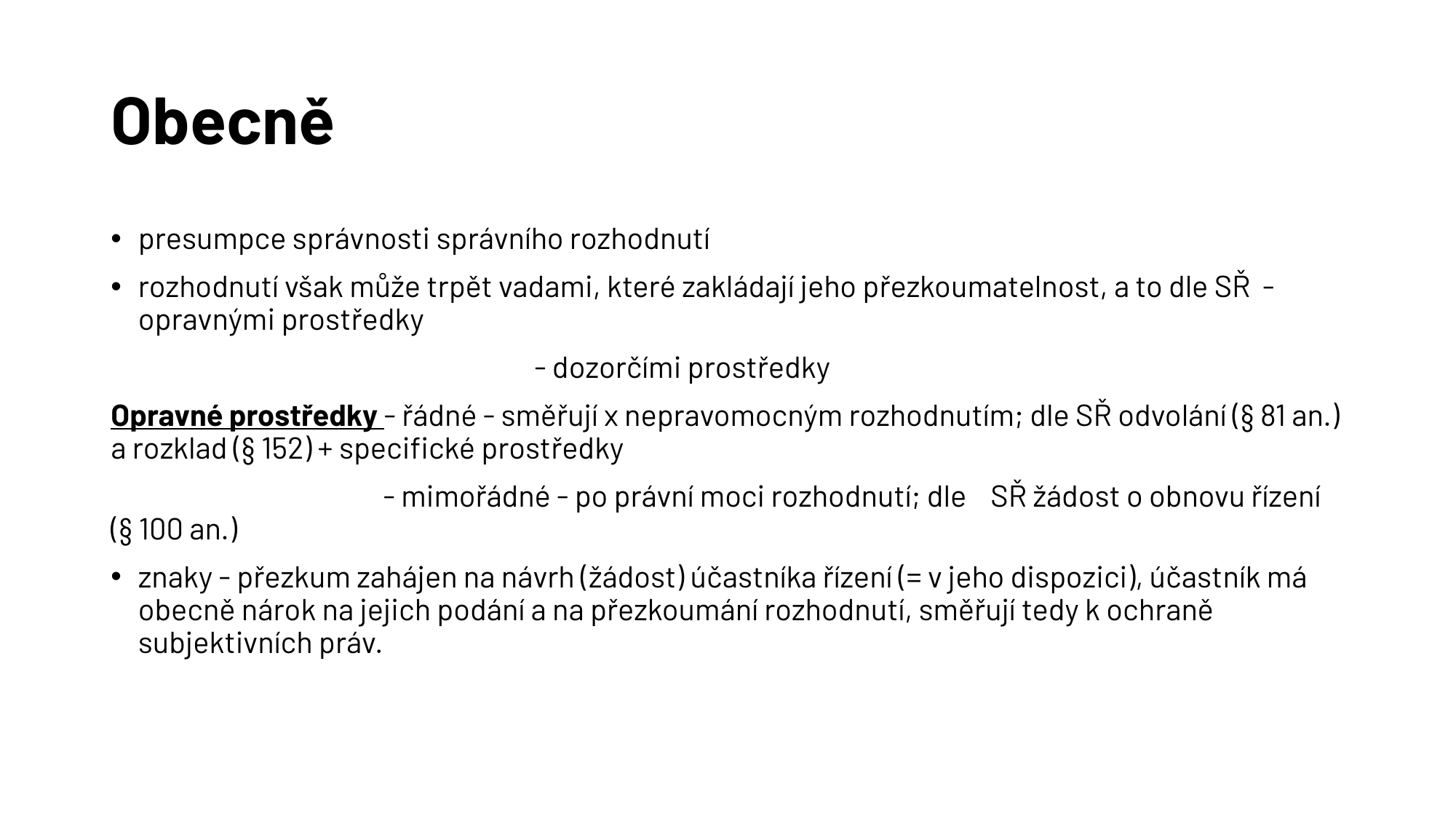

# Obecně
presumpce správnosti správního rozhodnutí
rozhodnutí však může trpět vadami, které zakládají jeho přezkoumatelnost, a to dle SŘ  - opravnými prostředky
			                - dozorčími prostředky
Opravné prostředky - řádné - směřují x nepravomocným rozhodnutím; dle SŘ odvolání (§ 81 an.) a rozklad (§ 152) + specifické prostředky
		         - mimořádné - po právní moci rozhodnutí; dle    SŘ žádost o obnovu řízení (§ 100 an.)
znaky - přezkum zahájen na návrh (žádost) účastníka řízení (= v jeho dispozici), účastník má obecně nárok na jejich podání a na přezkoumání rozhodnutí, směřují tedy k ochraně subjektivních práv.